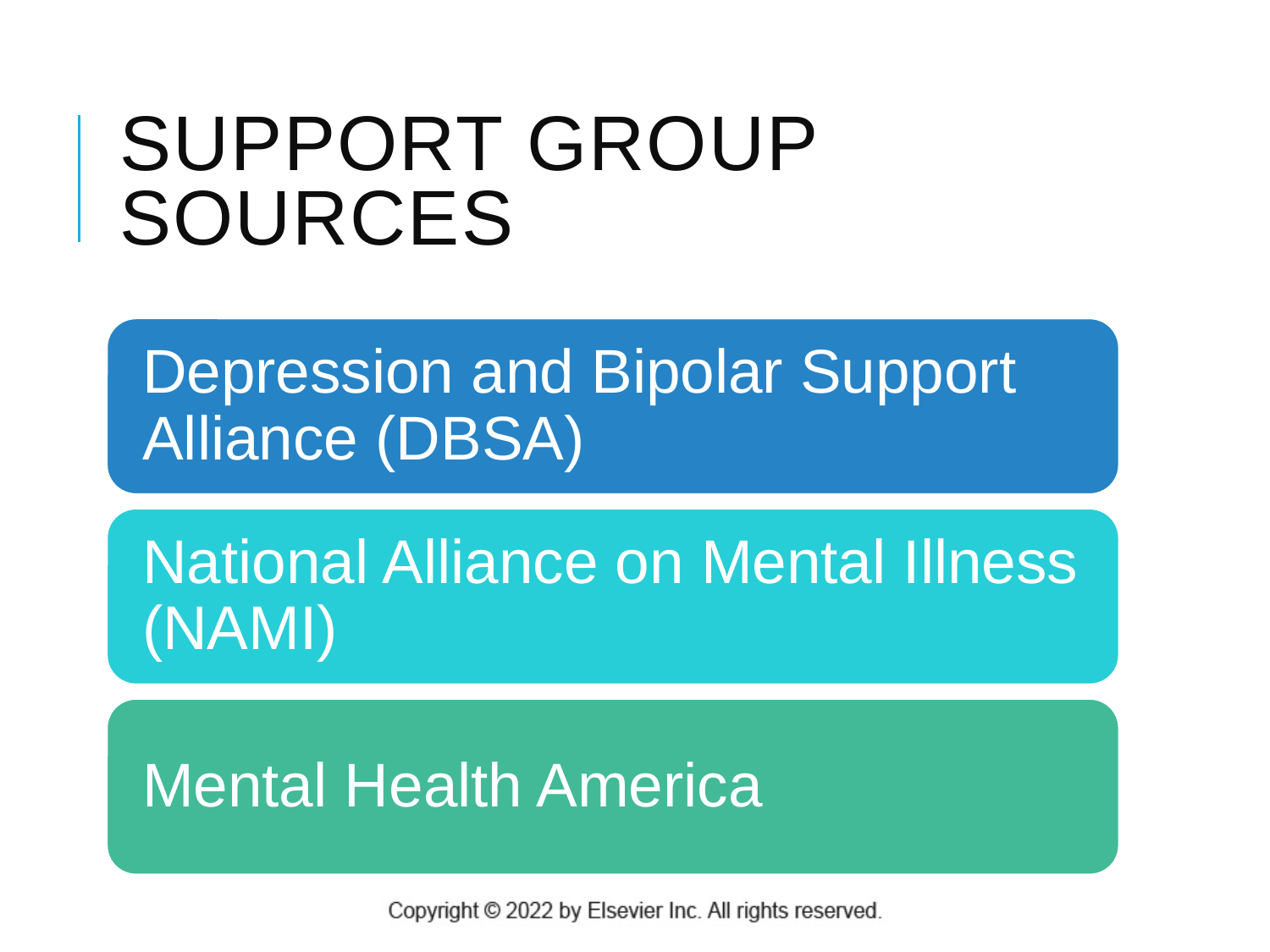

# Support Group Sources
Depression and Bipolar Support Alliance (DBSA)
National Alliance on Mental Illness (NAMI)
Mental Health America